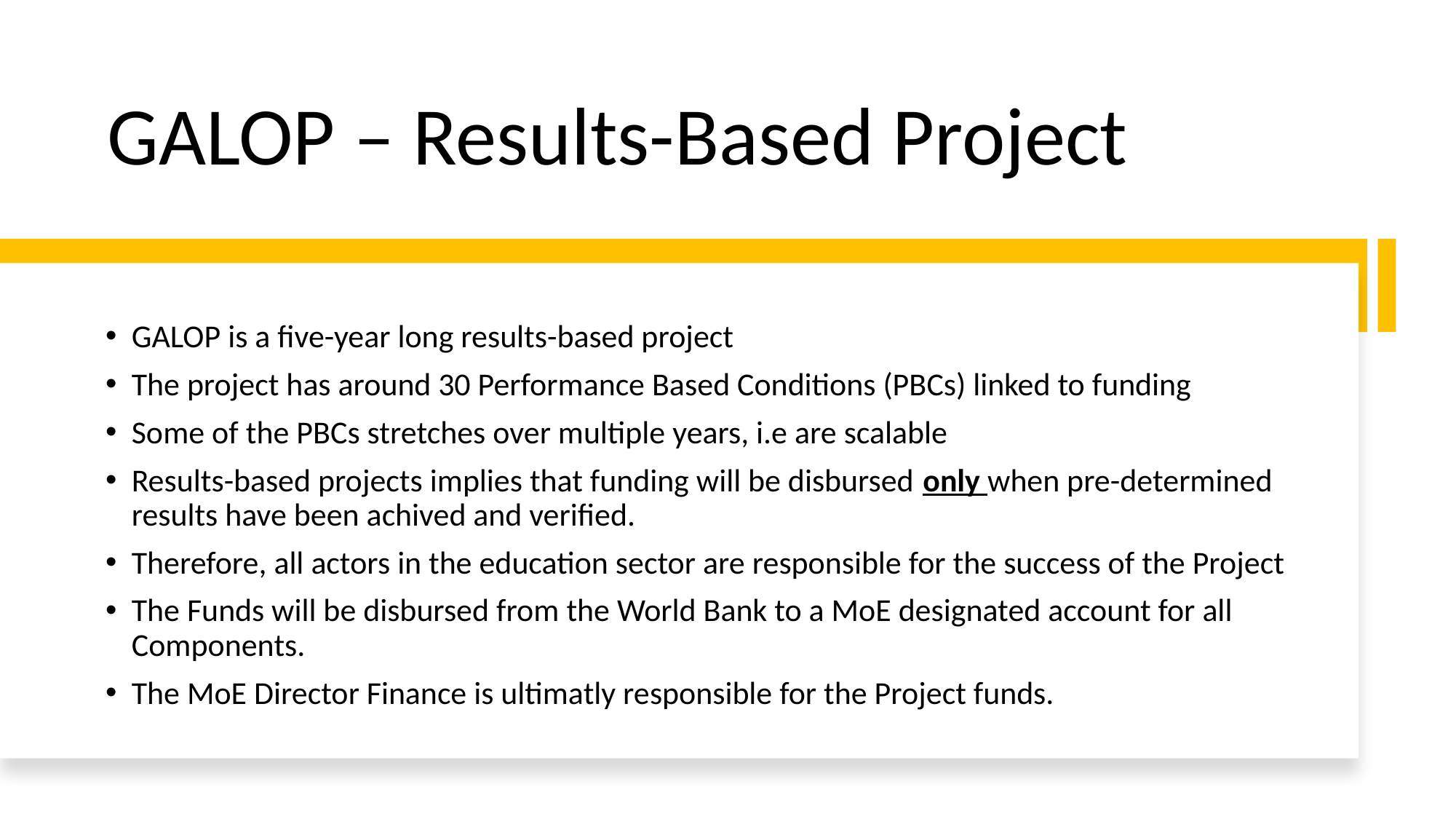

# GALOP – Results-Based Project

GALOP is a five-year long results-based project
The project has around 30 Performance Based Conditions (PBCs) linked to funding
Some of the PBCs stretches over multiple years, i.e are scalable
Results-based projects implies that funding will be disbursed only when pre-determined results have been achived and verified.
Therefore, all actors in the education sector are responsible for the success of the Project
The Funds will be disbursed from the World Bank to a MoE designated account for all Components.
The MoE Director Finance is ultimatly responsible for the Project funds.